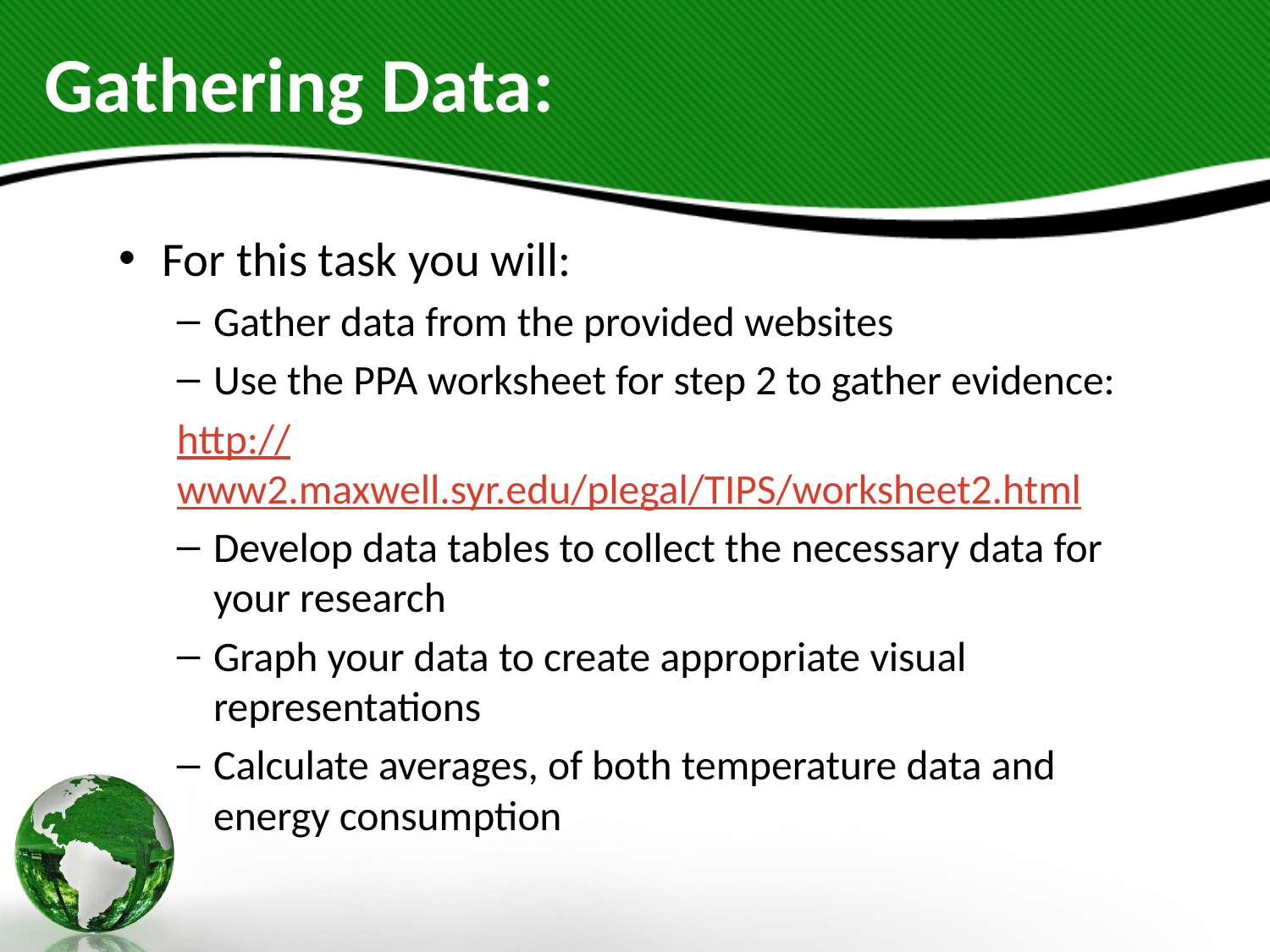

# Gathering Data:
For this task you will:
Gather data from the provided websites
Use the PPA worksheet for step 2 to gather evidence:
http://www2.maxwell.syr.edu/plegal/TIPS/worksheet2.html
Develop data tables to collect the necessary data for your research
Graph your data to create appropriate visual representations
Calculate averages, of both temperature data and energy consumption